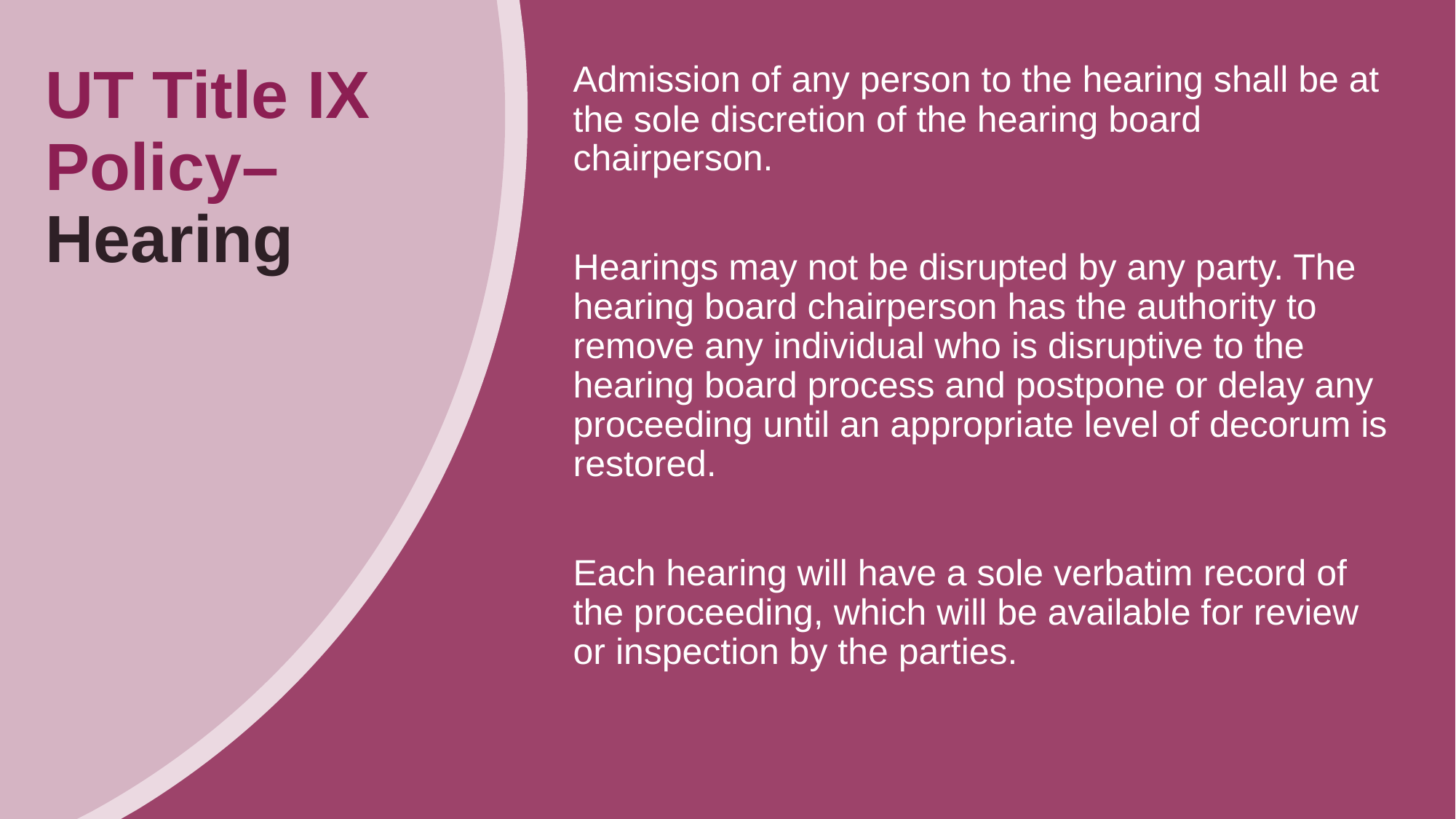

# UT Title IX Policy– Hearing
Admission of any person to the hearing shall be at the sole discretion of the hearing board chairperson.

Hearings may not be disrupted by any party. The hearing board chairperson has the authority to remove any individual who is disruptive to the hearing board process and postpone or delay any proceeding until an appropriate level of decorum is restored.

Each hearing will have a sole verbatim record of the proceeding, which will be available for review or inspection by the parties.